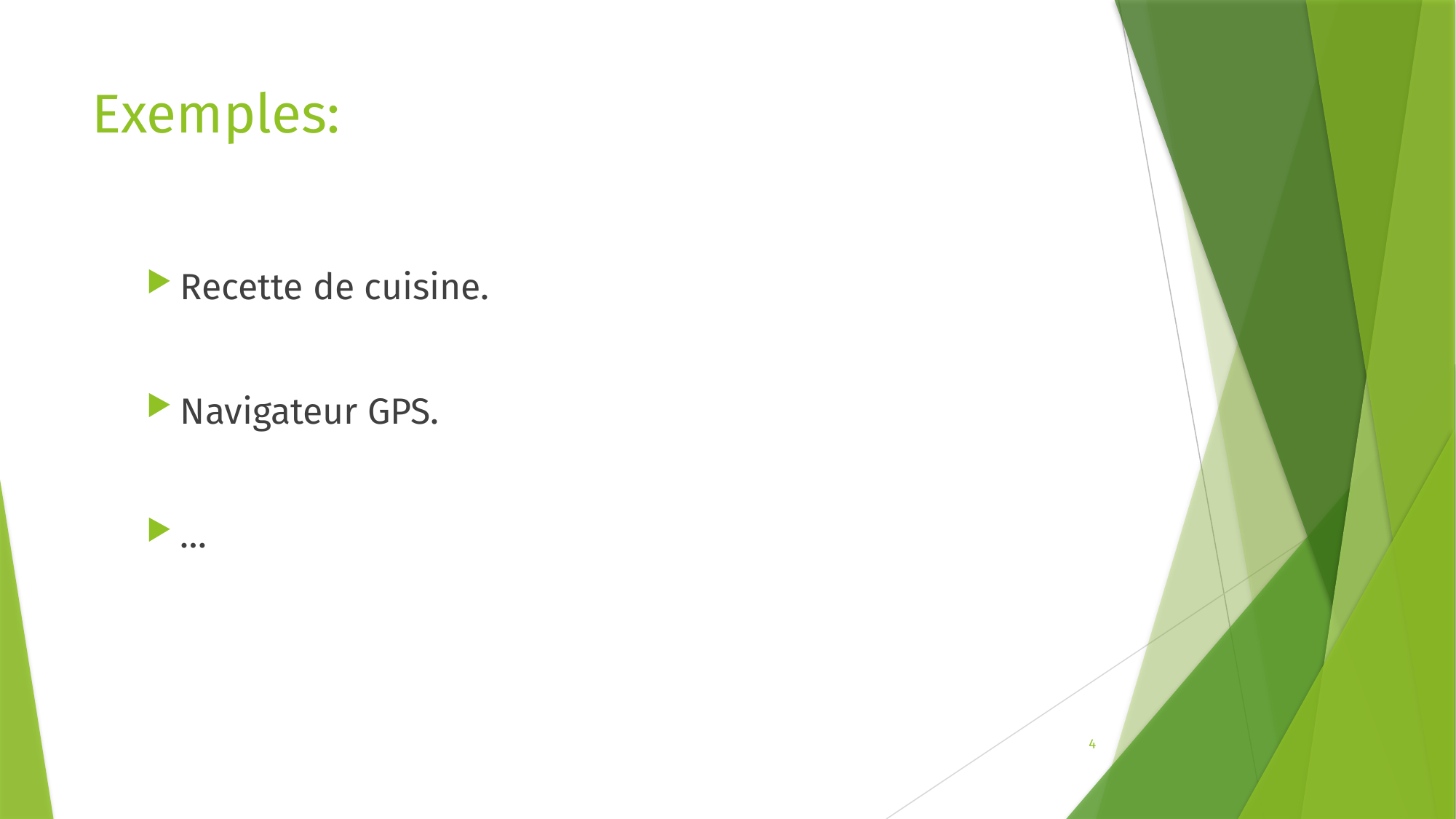

# Exemples:
Recette de cuisine.

Navigateur GPS.

…
4